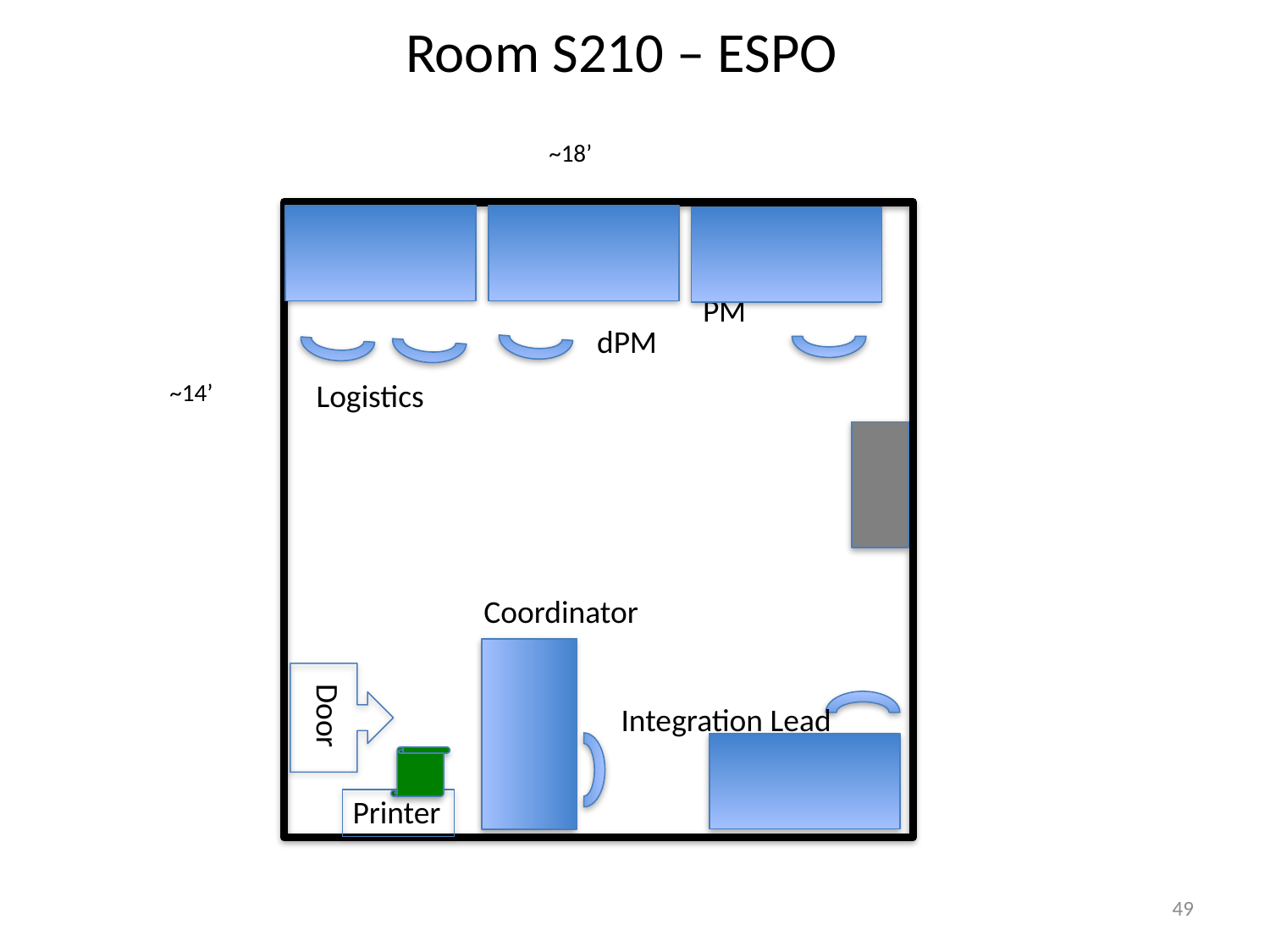

# Room S210 – ESPO
~18’

PM
dPM

Logistics
~14’

Coordinator

Integration Lead
Door

Printer

49